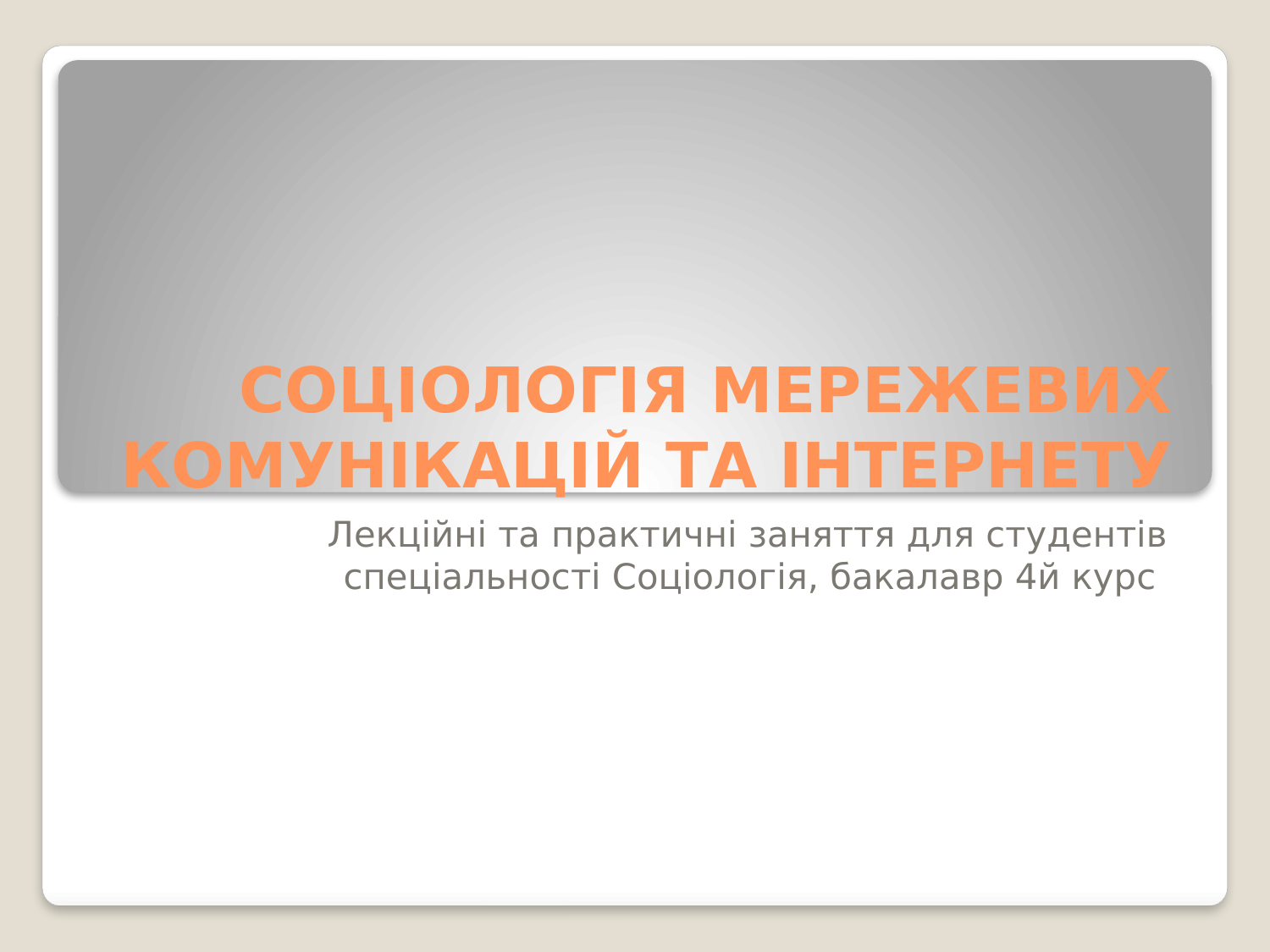

# СОЦІОЛОГІЯ МЕРЕЖЕВИХ КОМУНІКАЦІЙ ТА ІНТЕРНЕТУ
Лекційні та практичні заняття для студентів спеціальності Соціологія, бакалавр 4й курс